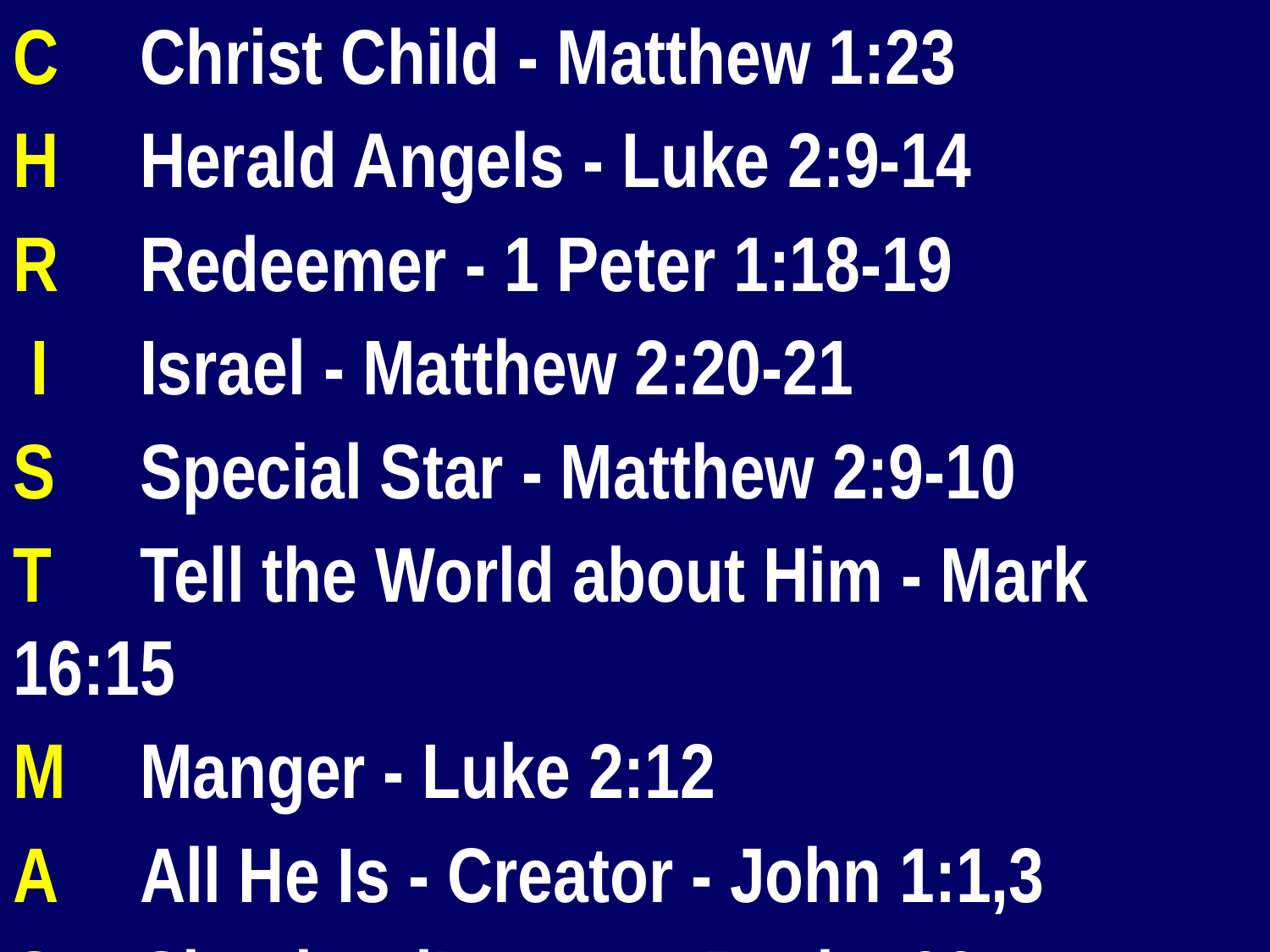

C	Christ Child - Matthew 1:23
H	Herald Angels - Luke 2:9-14
R	Redeemer - 1 Peter 1:18-19
 I	Israel - Matthew 2:20-21
S	Special Star - Matthew 2:9-10
T	Tell the World about Him - Mark 16:15
M	Manger - Luke 2:12
A	All He Is - Creator - John 1:1,3
S	Shepherd’s cane - Psalm 23